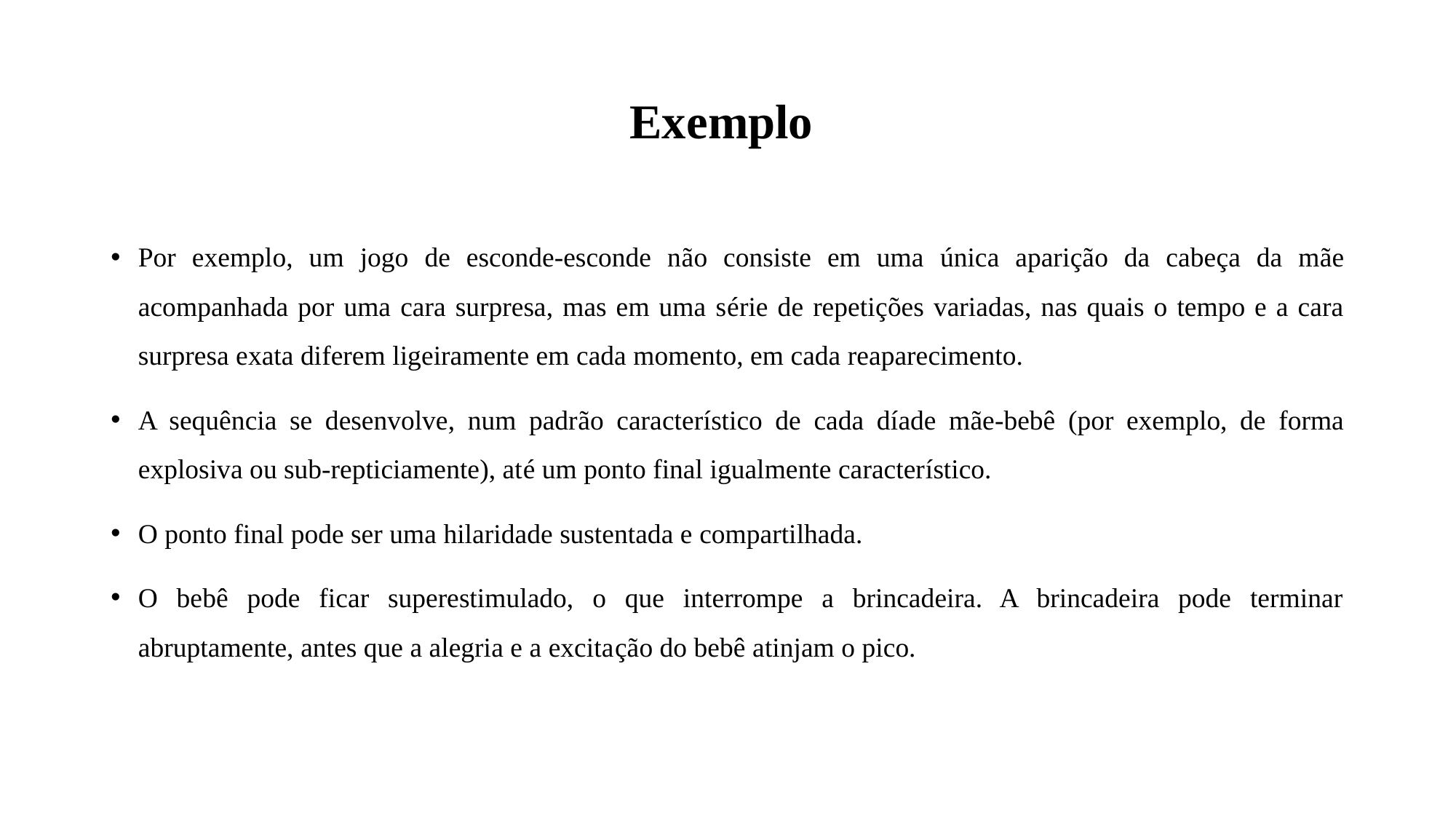

# Exemplo
Por exemplo, um jogo de esconde-esconde não consiste em uma única aparição da cabeça da mãe acompanhada por uma cara surpresa, mas em uma série de repetições variadas, nas quais o tempo e a cara surpresa exata diferem ligeiramente em cada momento, em cada reaparecimento.
A sequência se desenvolve, num padrão característico de cada díade mãe-bebê (por exemplo, de forma explosiva ou sub-repticiamente), até um ponto final igualmente característico.
O ponto final pode ser uma hilaridade sustentada e compartilhada.
O bebê pode ficar superestimulado, o que interrompe a brincadeira. A brincadeira pode terminar abruptamente, antes que a alegria e a excitação do bebê atinjam o pico.